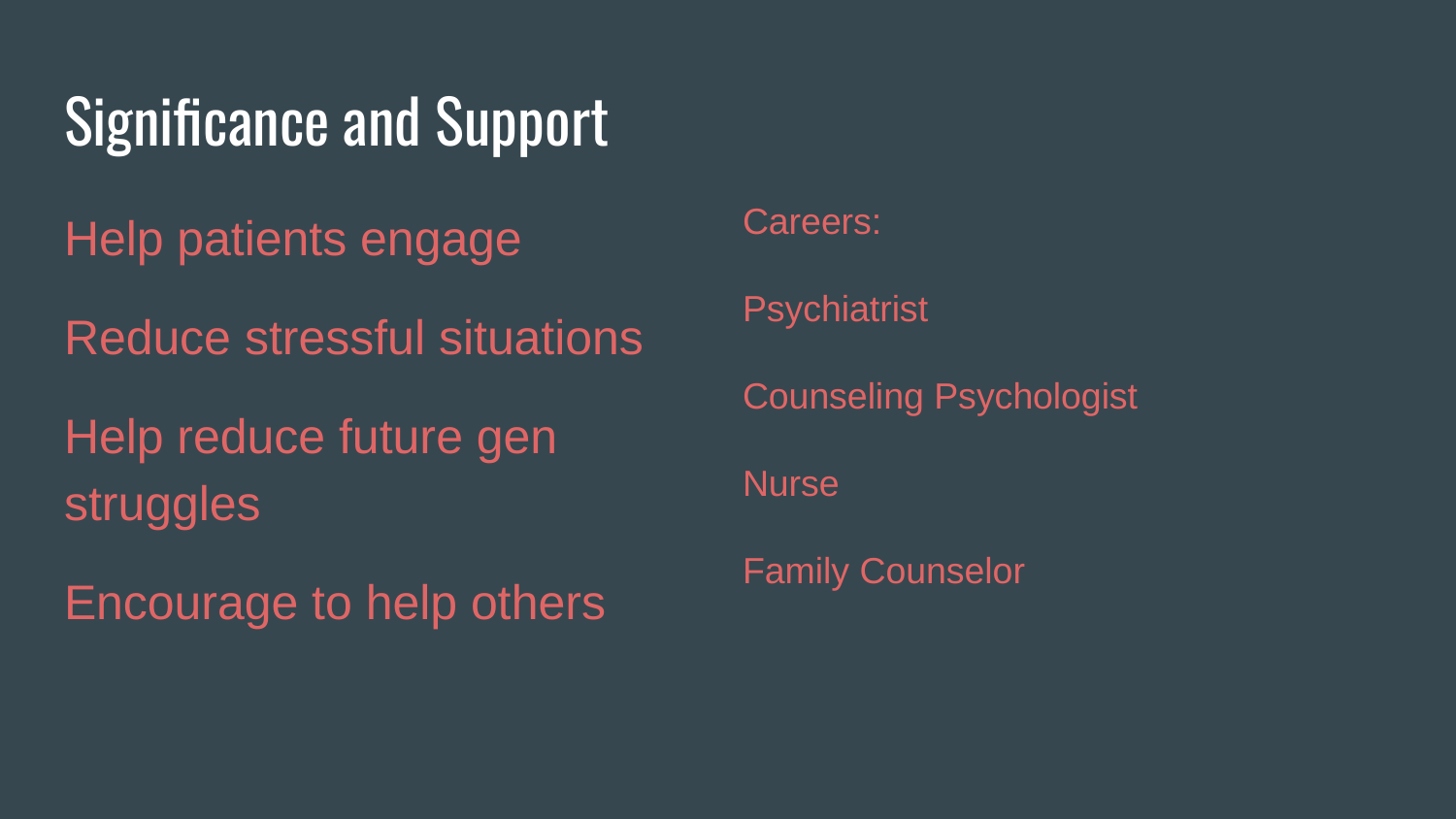

# Significance and Support
Help patients engage
Reduce stressful situations
Help reduce future gen struggles
Encourage to help others
Careers:

Psychiatrist

Counseling Psychologist

Nurse

Family Counselor